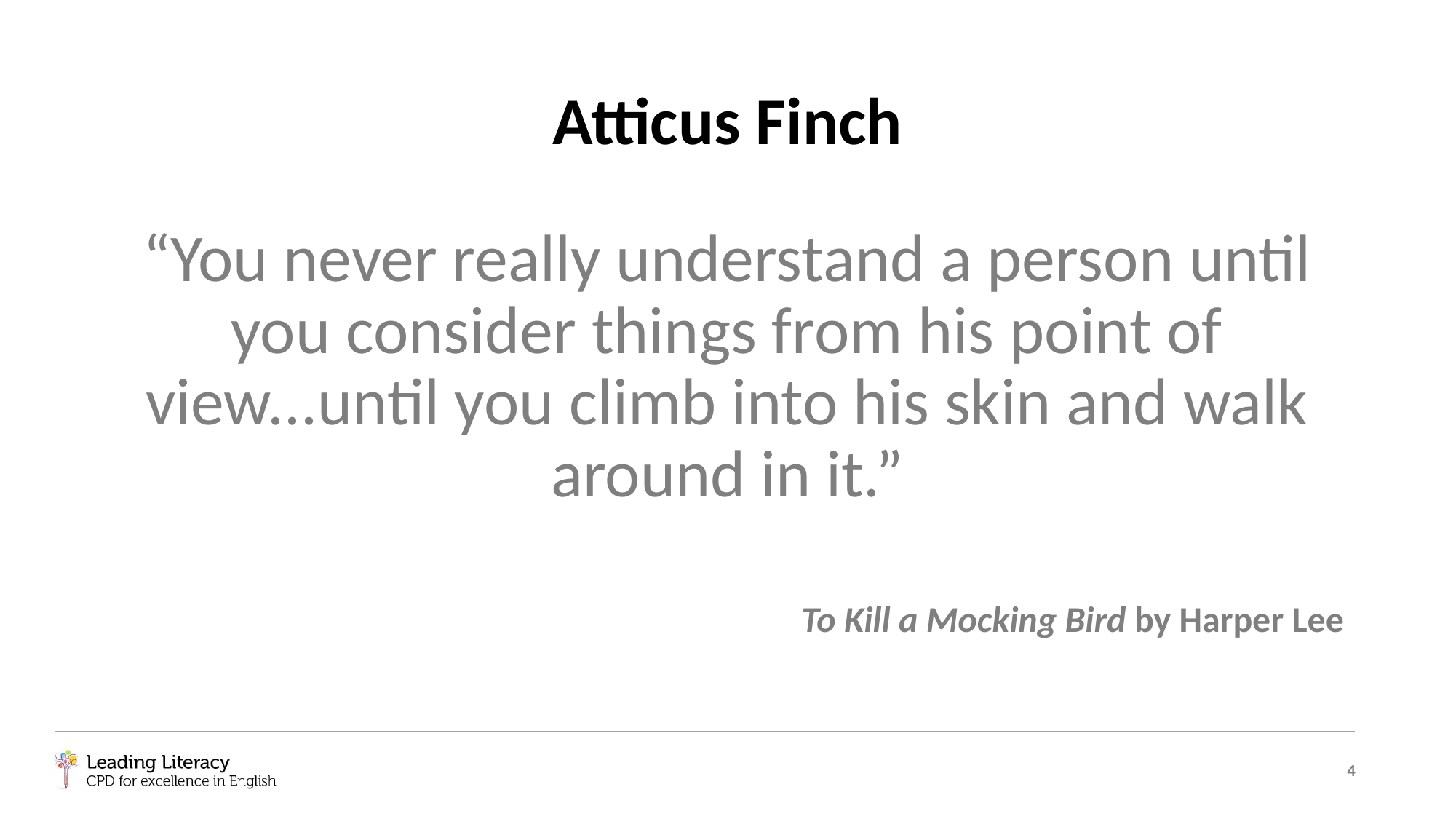

# Atticus Finch
“You never really understand a person until you consider things from his point of view...until you climb into his skin and walk around in it.”

To Kill a Mocking Bird by Harper Lee